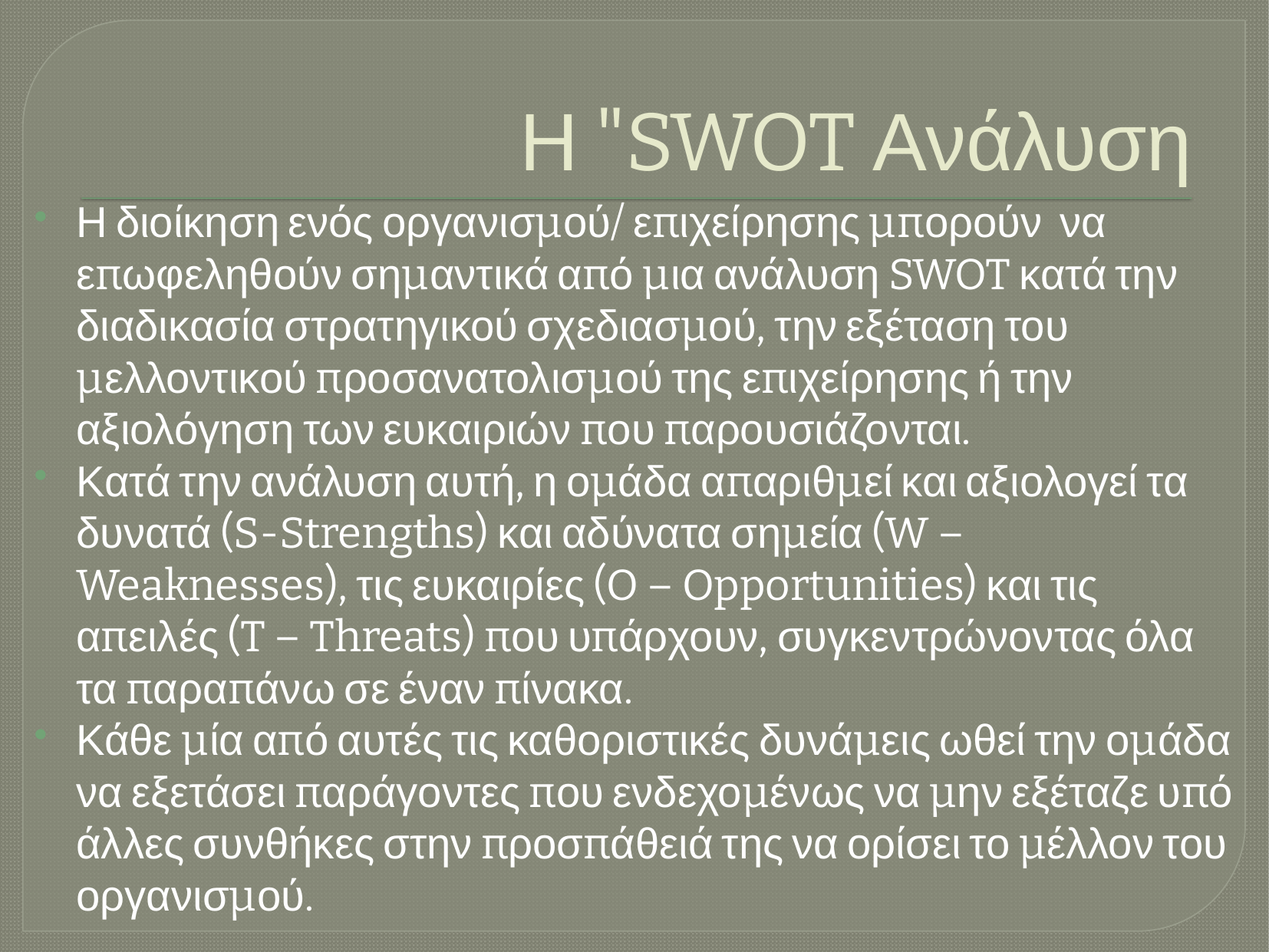

# Η "SWOT Ανάλυση
Η διοίκηση ενός οργανισμού/ επιχείρησης μπορούν  να επωφεληθούν σημαντικά από μια ανάλυση SWOT κατά την διαδικασία στρατηγικού σχεδιασμού, την εξέταση του μελλοντικού προσανατολισμού της επιχείρησης ή την αξιολόγηση των ευκαιριών που παρουσιάζονται.
Κατά την ανάλυση αυτή, η ομάδα απαριθμεί και αξιολογεί τα δυνατά (S-Strengths) και αδύνατα σημεία (W – Weaknesses), τις ευκαιρίες (O – Opportunities) και τις απειλές (T – Threats) που υπάρχουν, συγκεντρώνοντας όλα τα παραπάνω σε έναν πίνακα.
Κάθε μία από αυτές τις καθοριστικές δυνάμεις ωθεί την ομάδα να εξετάσει παράγοντες που ενδεχομένως να μην εξέταζε υπό άλλες συνθήκες στην προσπάθειά της να ορίσει το μέλλον του οργανισμού.